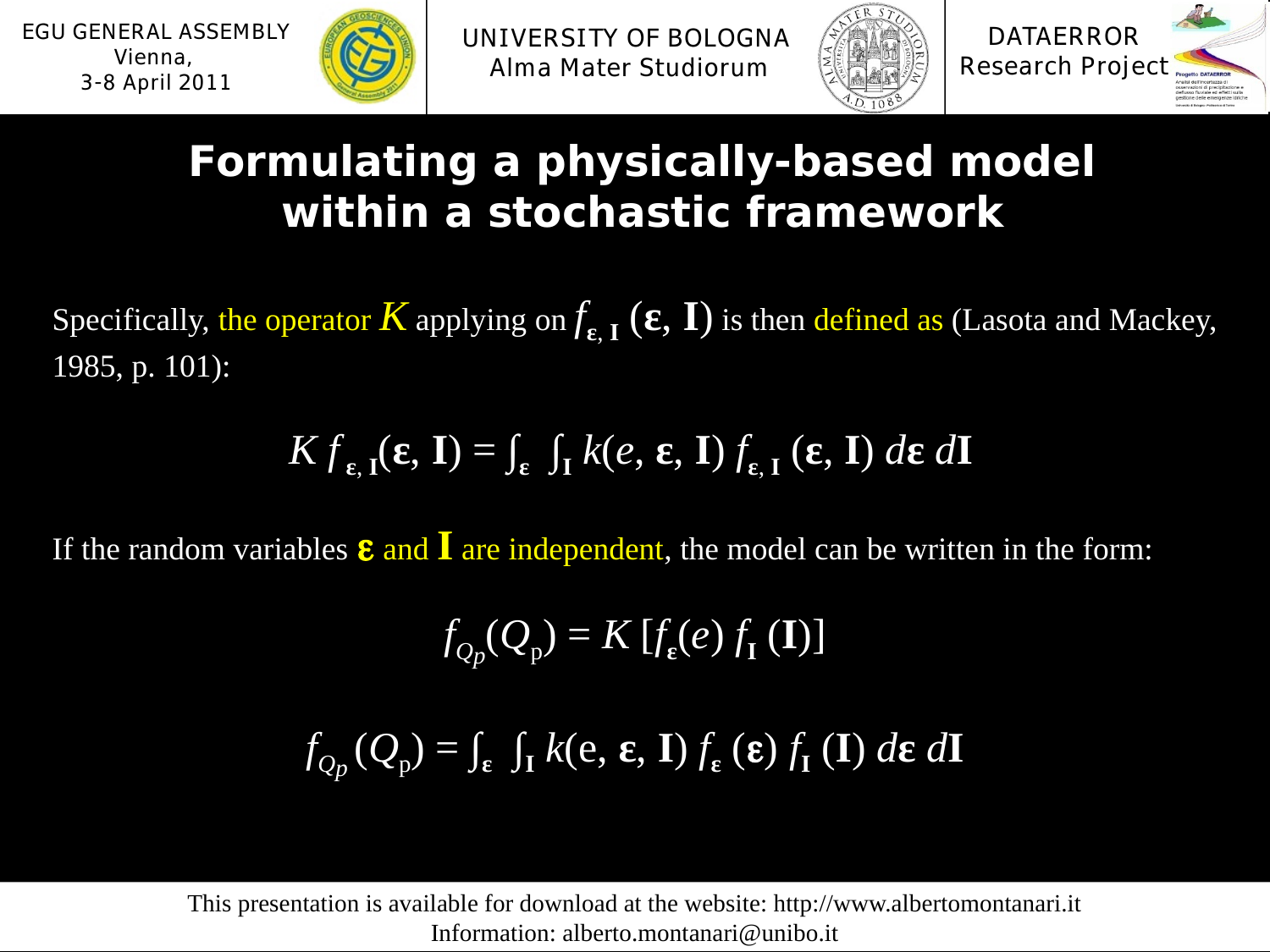

Formulating a physically-based model
within a stochastic framework
Specifically, the operator K applying on fε, I (ε, I) is then defined as (Lasota and Mackey, 1985, p. 101):

K f ε, I(ε, I) = ∫ε  ∫I k(e, ε, I) fε, I (ε, I) dε dI

If the random variables ε and I are independent, the model can be written in the form:

fQp(Qp) = K [fε(e) fI (I)]

fQp (Qp) = ∫ε  ∫I k(e, ε, I) fε (ε) fI (I) dε dI